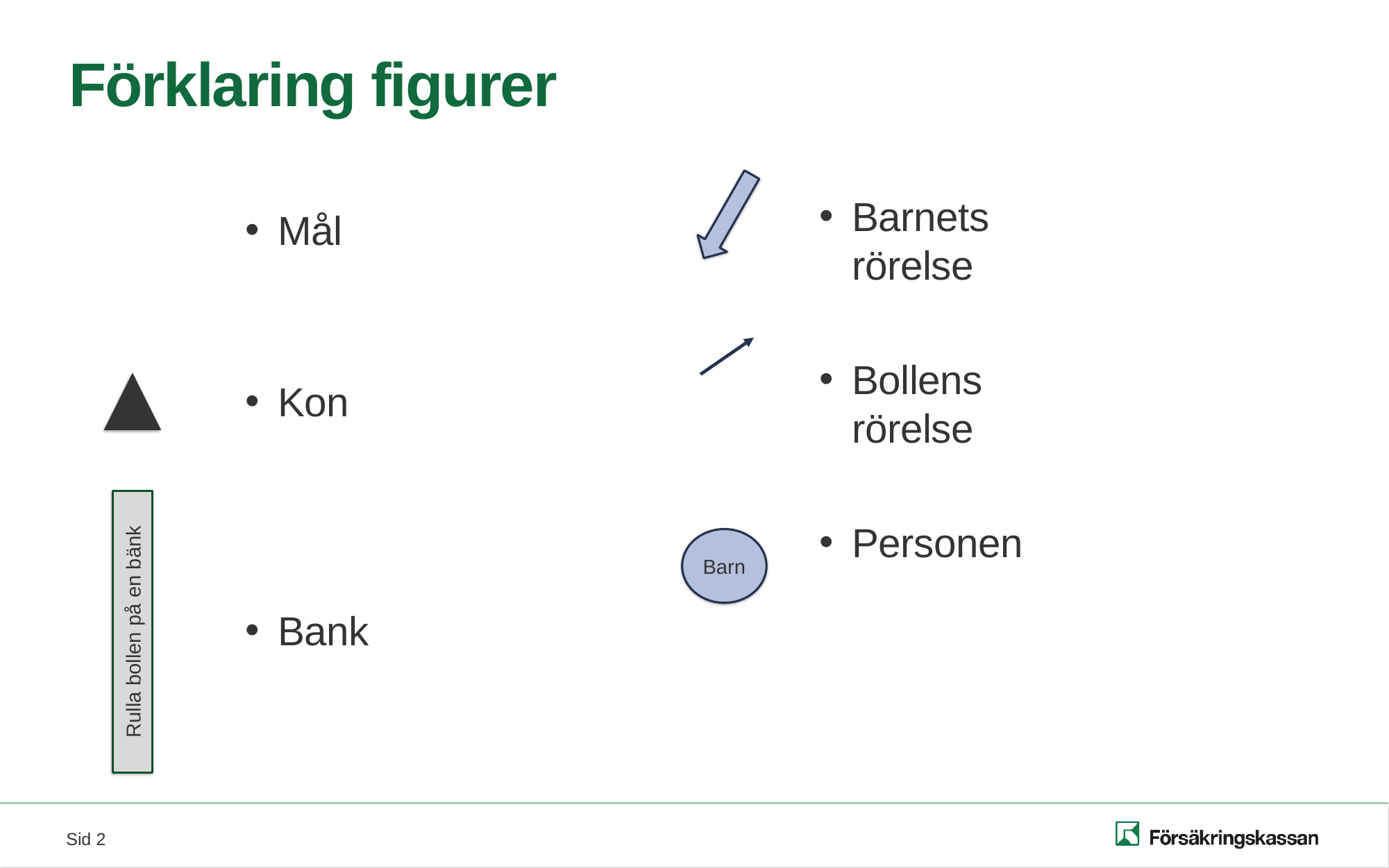

# Förklaring figurer

Barnets rörelse

Bollens rörelse

Personen

Mål

Kon

Bank

Barn
Rulla bollen på en bänk